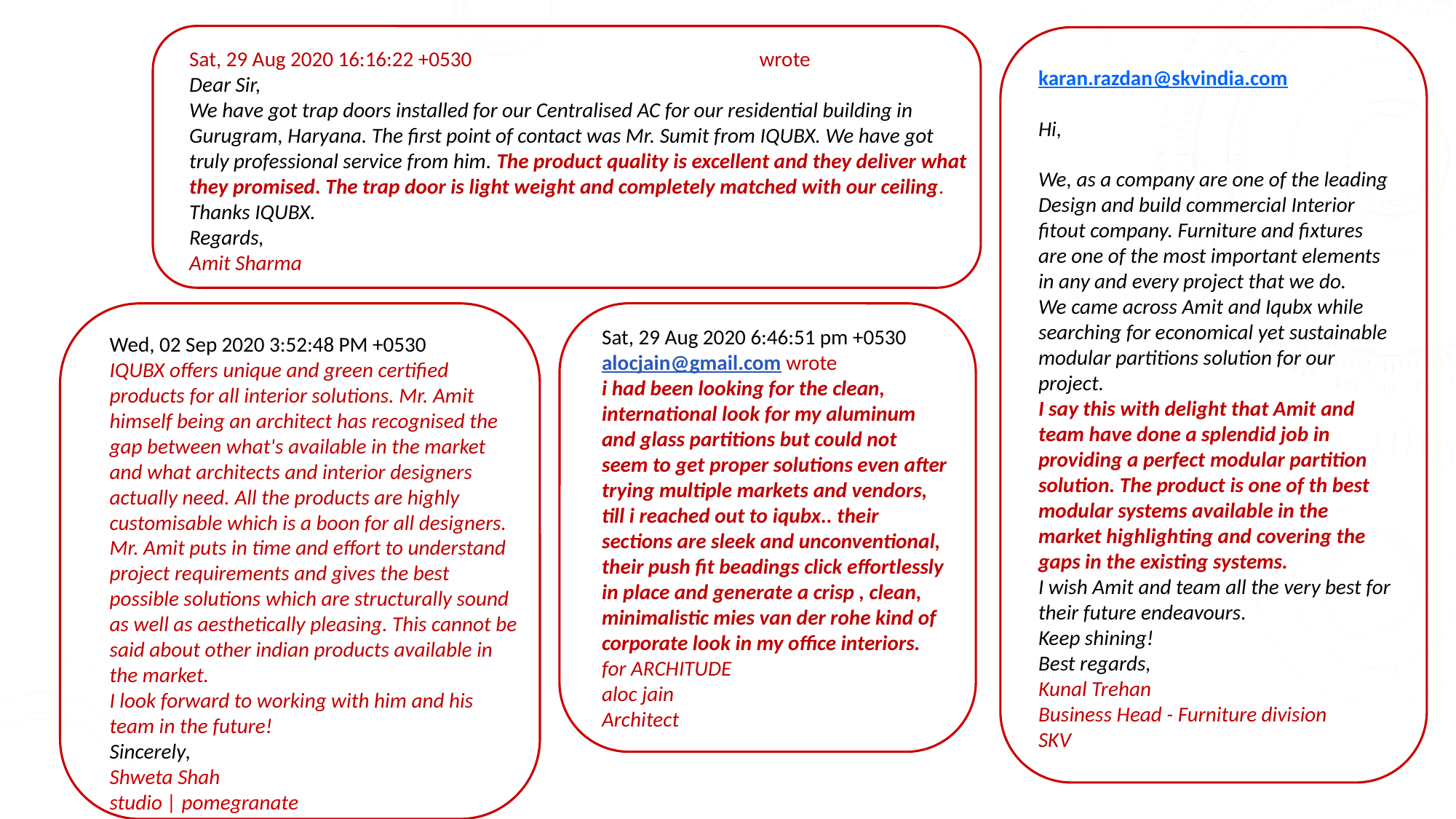

Sat, 29 Aug 2020 16:16:22 +0530 amitsharmacs1975@gmail.com wrote
Dear Sir,
We have got trap doors installed for our Centralised AC for our residential building in Gurugram, Haryana. The first point of contact was Mr. Sumit from IQUBX. We have got truly professional service from him. The product quality is excellent and they deliver what they promised. The trap door is light weight and completely matched with our ceiling.
Thanks IQUBX.
Regards,
Amit Sharma

karan.razdan@skvindia.com

Hi,

We, as a company are one of the leading Design and build commercial Interior fitout company. Furniture and fixtures are one of the most important elements in any and every project that we do.
We came across Amit and Iqubx while searching for economical yet sustainable modular partitions solution for our project.
I say this with delight that Amit and team have done a splendid job in providing a perfect modular partition solution. The product is one of th best modular systems available in the market highlighting and covering the gaps in the existing systems.
I wish Amit and team all the very best for their future endeavours.
Keep shining!
Best regards,
Kunal Trehan
Business Head - Furniture division
SKV

Sat, 29 Aug 2020 6:46:51 pm +0530 alocjain@gmail.com wrote
i had been looking for the clean, international look for my aluminum and glass partitions but could not seem to get proper solutions even after trying multiple markets and vendors, till i reached out to iqubx.. their sections are sleek and unconventional, their push fit beadings click effortlessly in place and generate a crisp , clean, minimalistic mies van der rohe kind of corporate look in my office interiors.
for ARCHITUDE
aloc jain
Architect
Wed, 02 Sep 2020 3:52:48 PM +0530
IQUBX offers unique and green certified products for all interior solutions. Mr. Amit himself being an architect has recognised the gap between what's available in the market and what architects and interior designers actually need. All the products are highly customisable which is a boon for all designers. Mr. Amit puts in time and effort to understand project requirements and gives the best possible solutions which are structurally sound as well as aesthetically pleasing. This cannot be said about other indian products available in the market.
I look forward to working with him and his team in the future!
Sincerely,
Shweta Shah
studio | pomegranate